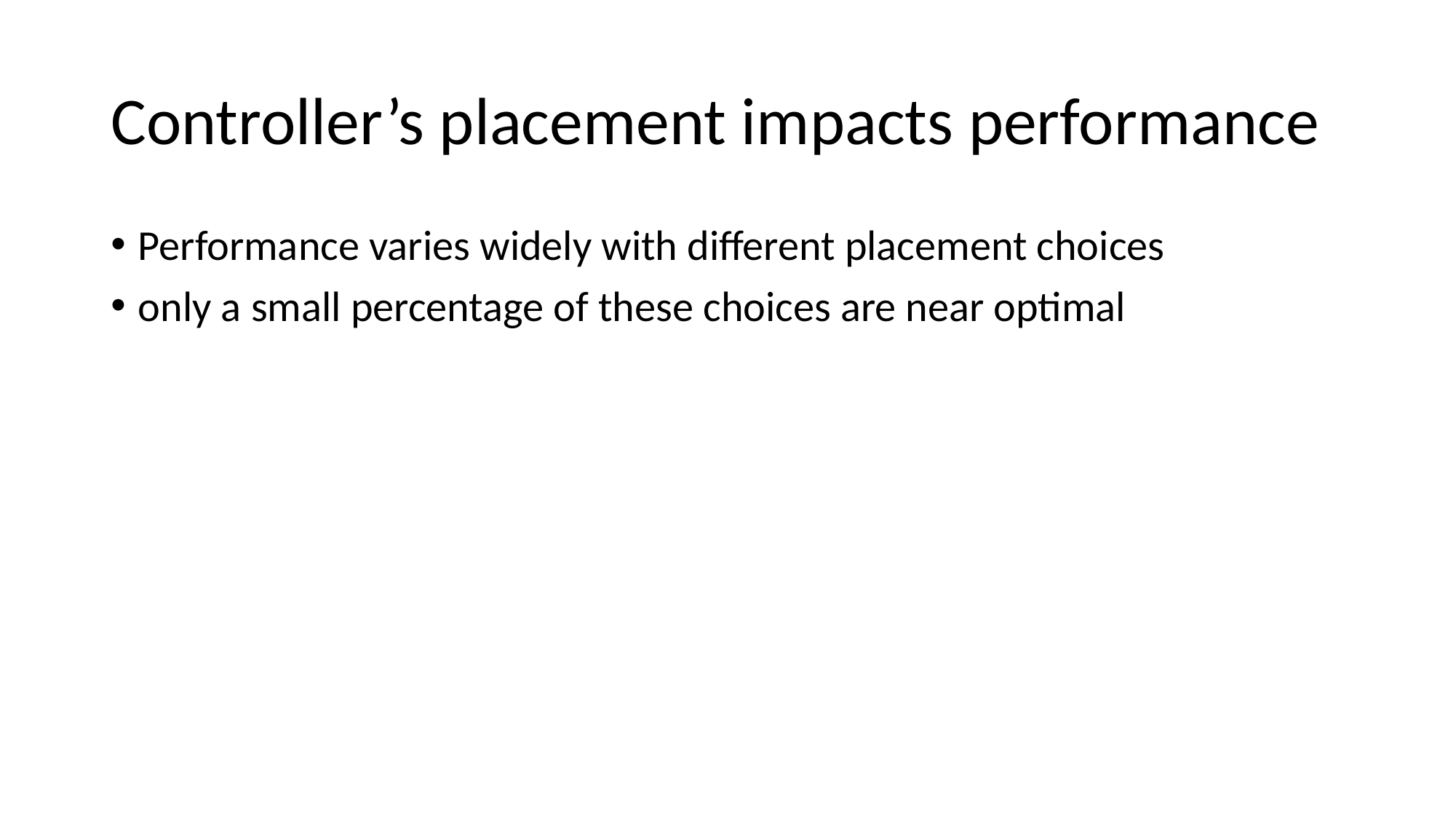

# Controller’s placement impacts performance
Performance varies widely with different placement choices
only a small percentage of these choices are near optimal